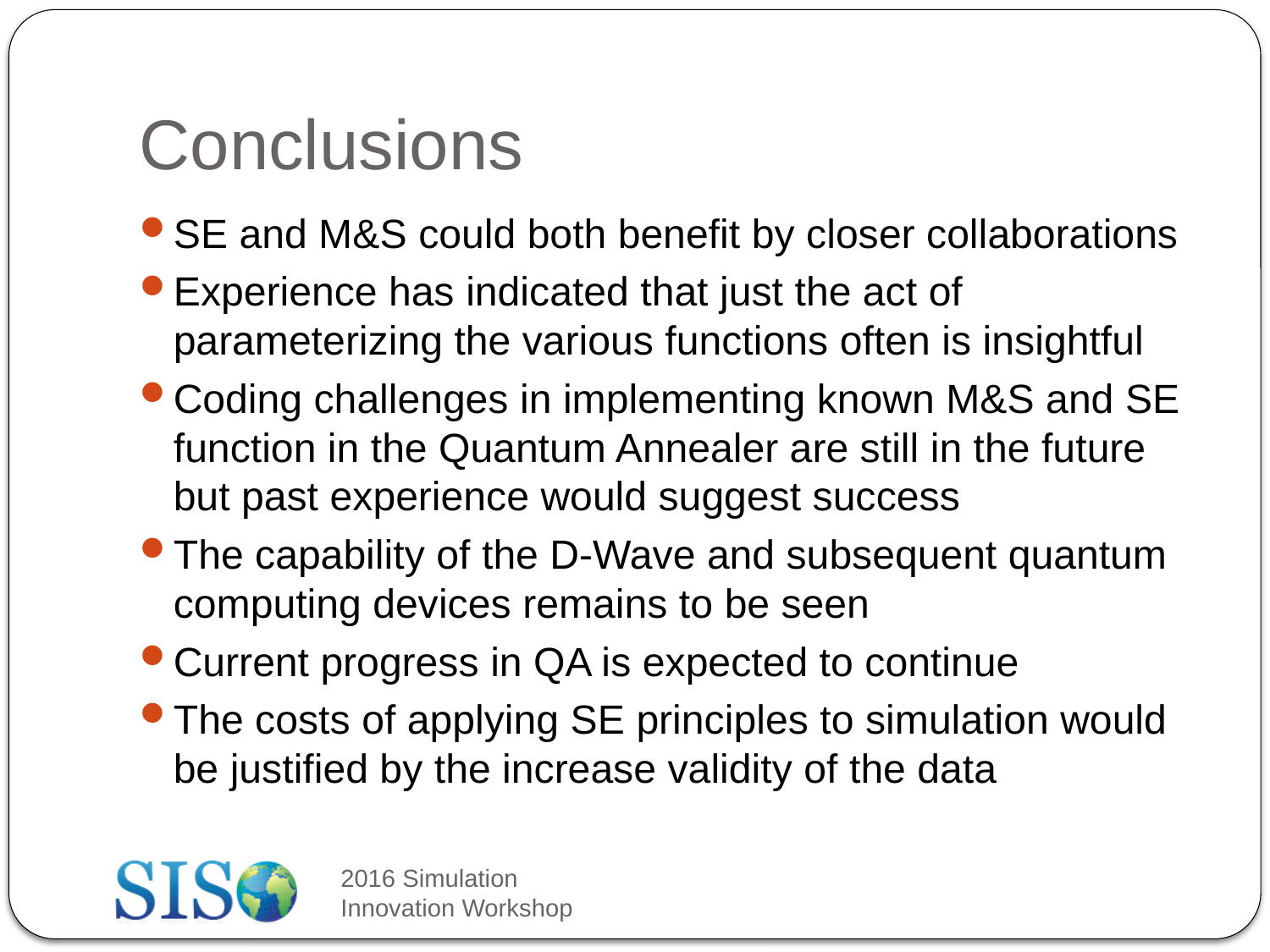

# Conclusions
SE and M&S could both benefit by closer collaborations
Experience has indicated that just the act of parameterizing the various functions often is insightful
Coding challenges in implementing known M&S and SE function in the Quantum Annealer are still in the future but past experience would suggest success
The capability of the D-Wave and subsequent quantum computing devices remains to be seen
Current progress in QA is expected to continue
The costs of applying SE principles to simulation would be justified by the increase validity of the data